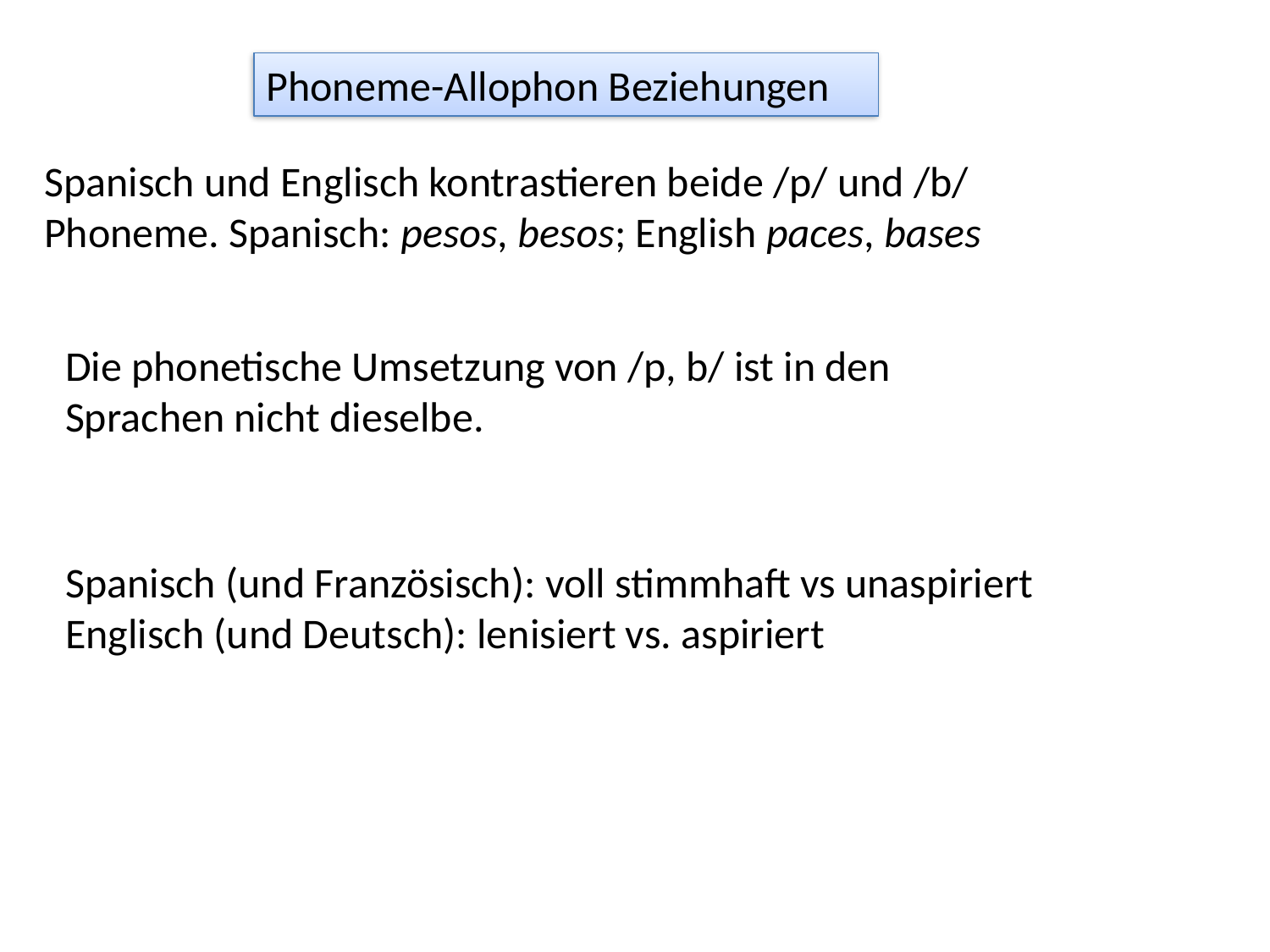

Phoneme-Allophon Beziehungen
Spanisch und Englisch kontrastieren beide /p/ und /b/ Phoneme. Spanisch: pesos, besos; English paces, bases
Die phonetische Umsetzung von /p, b/ ist in den Sprachen nicht dieselbe.
Spanisch (und Französisch): voll stimmhaft vs unaspiriert
Englisch (und Deutsch): lenisiert vs. aspiriert